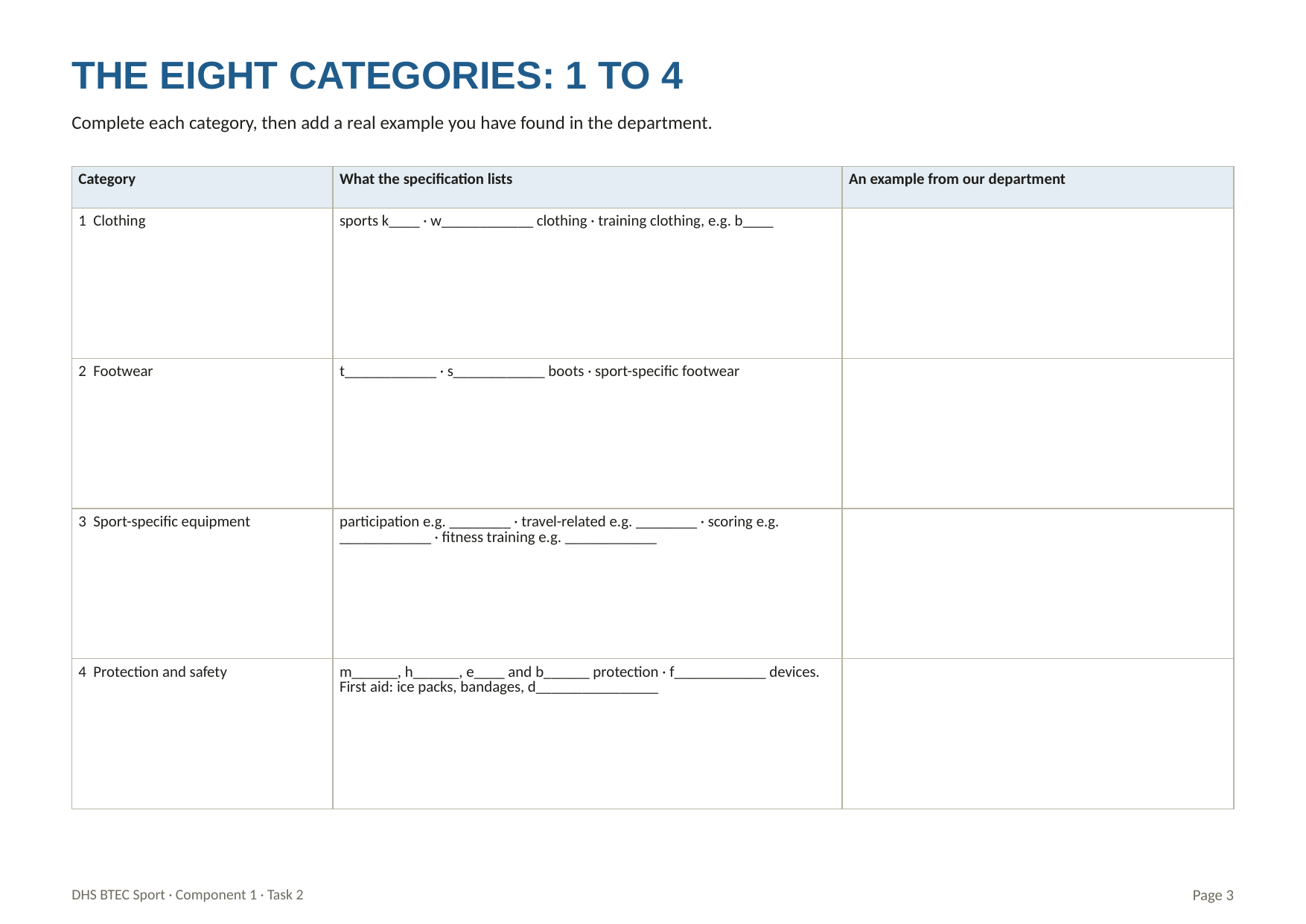

THE EIGHT CATEGORIES: 1 TO 4
Complete each category, then add a real example you have found in the department.
| Category | What the specification lists | An example from our department |
| --- | --- | --- |
| 1 Clothing | sports k\_\_\_\_ · w\_\_\_\_\_\_\_\_\_\_\_\_ clothing · training clothing, e.g. b\_\_\_\_ |  |
| 2 Footwear | t\_\_\_\_\_\_\_\_\_\_\_\_ · s\_\_\_\_\_\_\_\_\_\_\_\_ boots · sport-specific footwear |  |
| 3 Sport-specific equipment | participation e.g. \_\_\_\_\_\_\_\_ · travel-related e.g. \_\_\_\_\_\_\_\_ · scoring e.g. \_\_\_\_\_\_\_\_\_\_\_\_ · fitness training e.g. \_\_\_\_\_\_\_\_\_\_\_\_ |  |
| 4 Protection and safety | m\_\_\_\_\_\_, h\_\_\_\_\_\_, e\_\_\_\_ and b\_\_\_\_\_\_ protection · f\_\_\_\_\_\_\_\_\_\_\_\_ devices. First aid: ice packs, bandages, d\_\_\_\_\_\_\_\_\_\_\_\_\_\_\_\_ |  |
DHS BTEC Sport · Component 1 · Task 2
Page 3